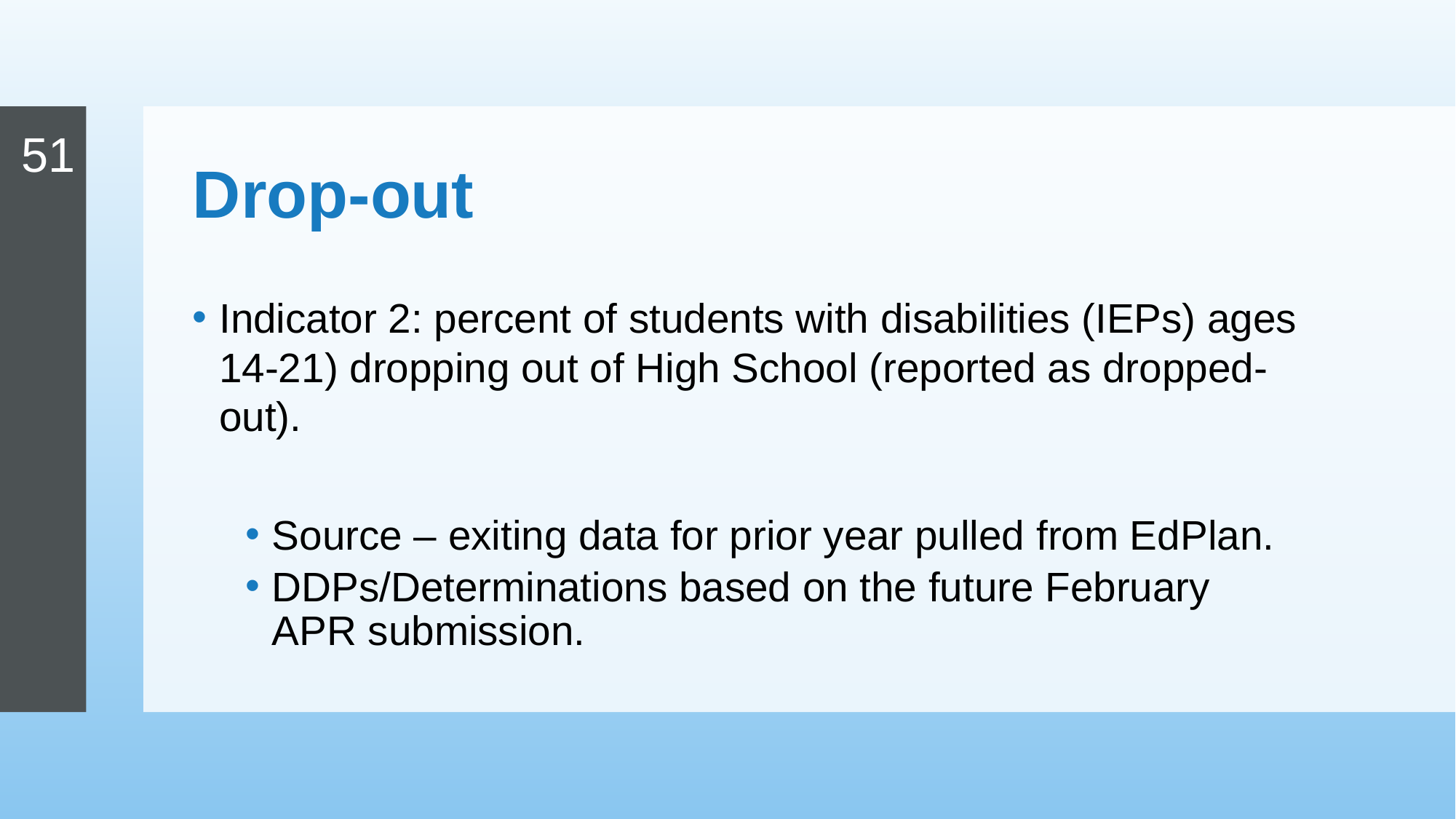

51
# Drop-out
Indicator 2: percent of students with disabilities (IEPs) ages 14-21) dropping out of High School (reported as dropped-out).

Source – exiting data for prior year pulled from EdPlan.
DDPs/Determinations based on the future February APR submission.